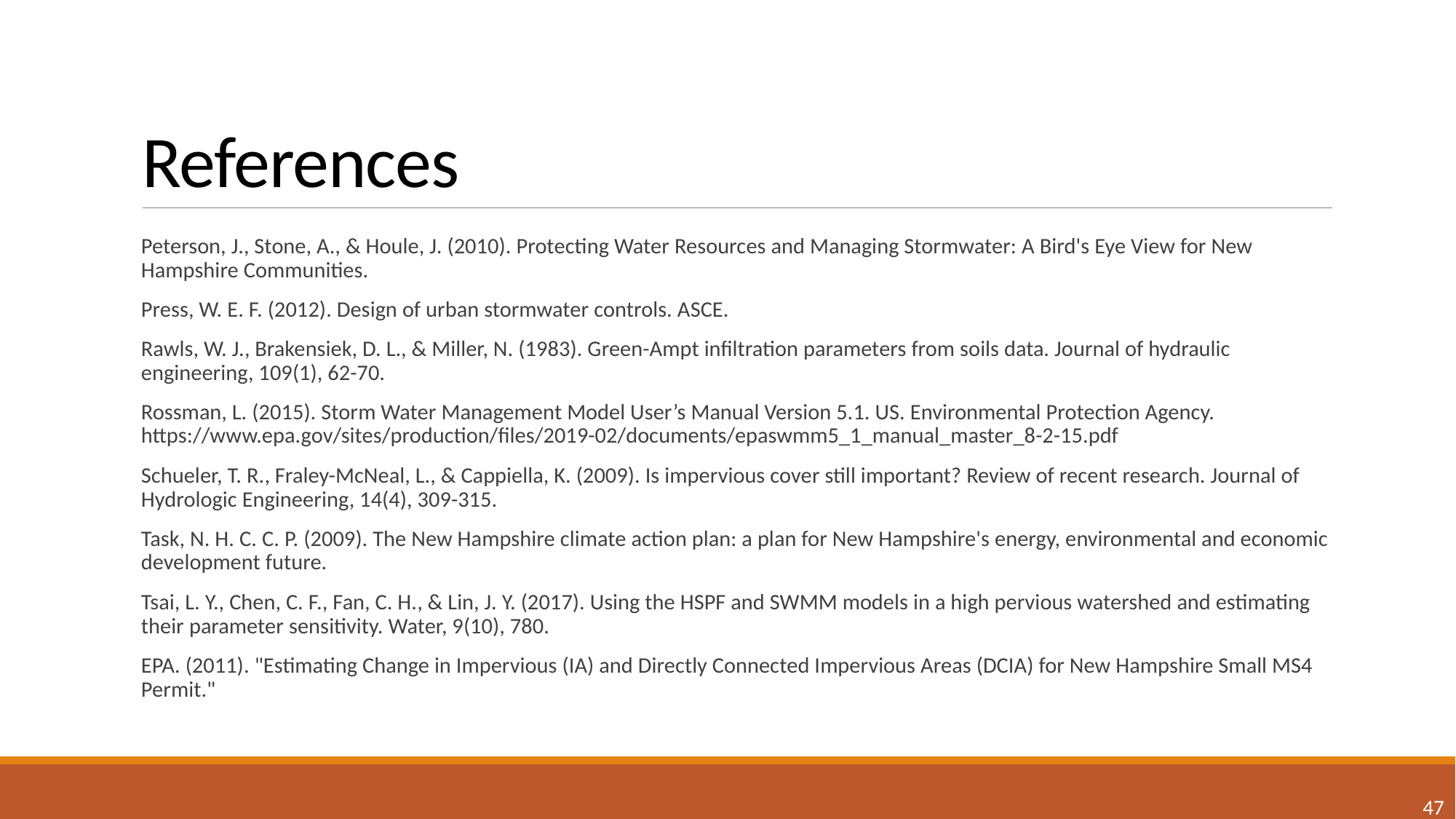

# References
Peterson, J., Stone, A., & Houle, J. (2010). Protecting Water Resources and Managing Stormwater: A Bird's Eye View for New Hampshire Communities.
Press, W. E. F. (2012). Design of urban stormwater controls. ASCE.
Rawls, W. J., Brakensiek, D. L., & Miller, N. (1983). Green-Ampt infiltration parameters from soils data. Journal of hydraulic engineering, 109(1), 62-70.
Rossman, L. (2015). Storm Water Management Model User’s Manual Version 5.1. US. Environmental Protection Agency. https://www.epa.gov/sites/production/files/2019-02/documents/epaswmm5_1_manual_master_8-2-15.pdf
Schueler, T. R., Fraley-McNeal, L., & Cappiella, K. (2009). Is impervious cover still important? Review of recent research. Journal of Hydrologic Engineering, 14(4), 309-315.
Task, N. H. C. C. P. (2009). The New Hampshire climate action plan: a plan for New Hampshire's energy, environmental and economic development future.
Tsai, L. Y., Chen, C. F., Fan, C. H., & Lin, J. Y. (2017). Using the HSPF and SWMM models in a high pervious watershed and estimating their parameter sensitivity. Water, 9(10), 780.
EPA. (2011). "Estimating Change in Impervious (IA) and Directly Connected Impervious Areas (DCIA) for New Hampshire Small MS4 Permit."

47